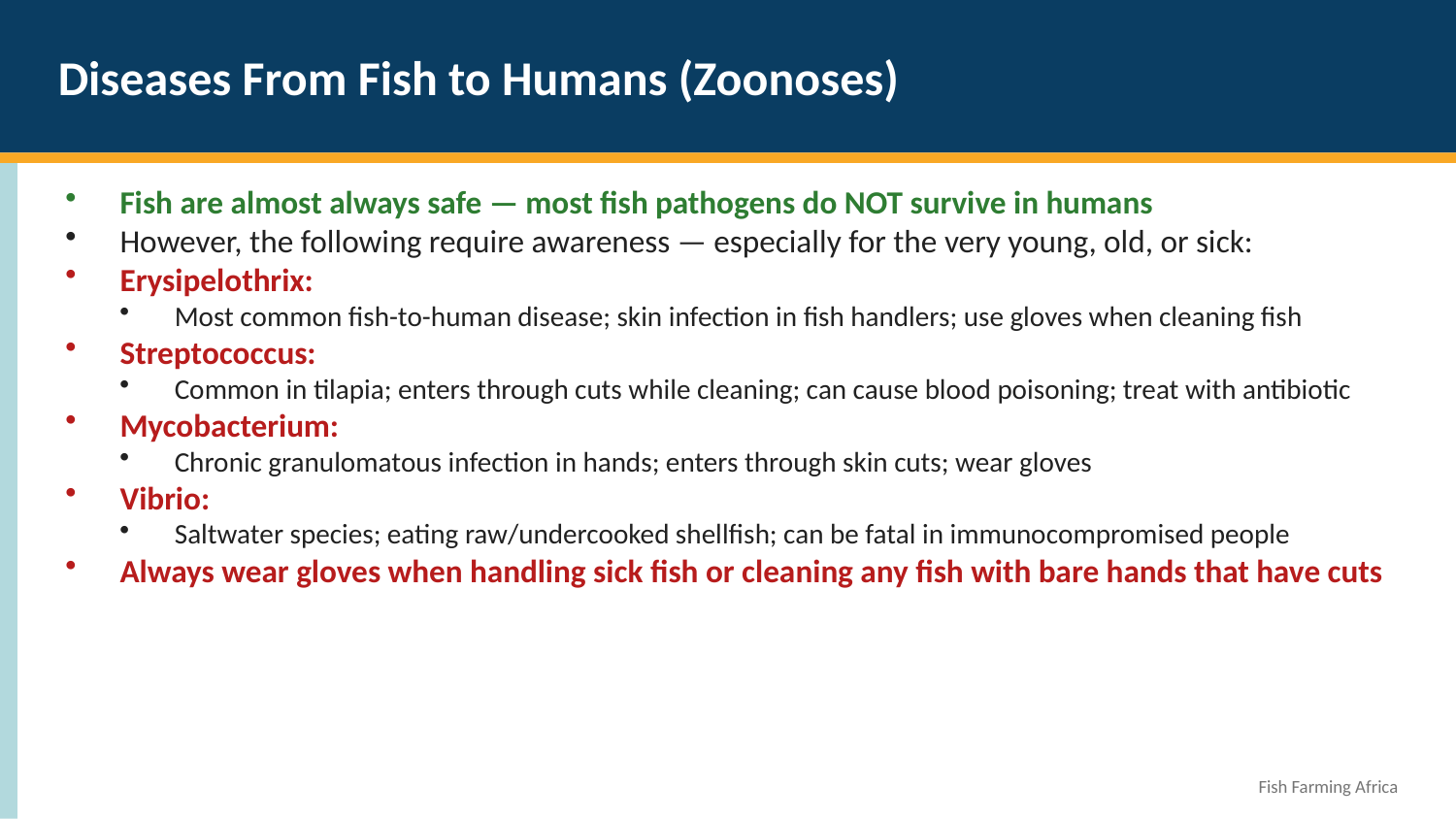

Diseases From Fish to Humans (Zoonoses)

Fish are almost always safe — most fish pathogens do NOT survive in humans
However, the following require awareness — especially for the very young, old, or sick:
Erysipelothrix:
Most common fish-to-human disease; skin infection in fish handlers; use gloves when cleaning fish
Streptococcus:
Common in tilapia; enters through cuts while cleaning; can cause blood poisoning; treat with antibiotic
Mycobacterium:
Chronic granulomatous infection in hands; enters through skin cuts; wear gloves
Vibrio:
Saltwater species; eating raw/undercooked shellfish; can be fatal in immunocompromised people
Always wear gloves when handling sick fish or cleaning any fish with bare hands that have cuts
Fish Farming Africa